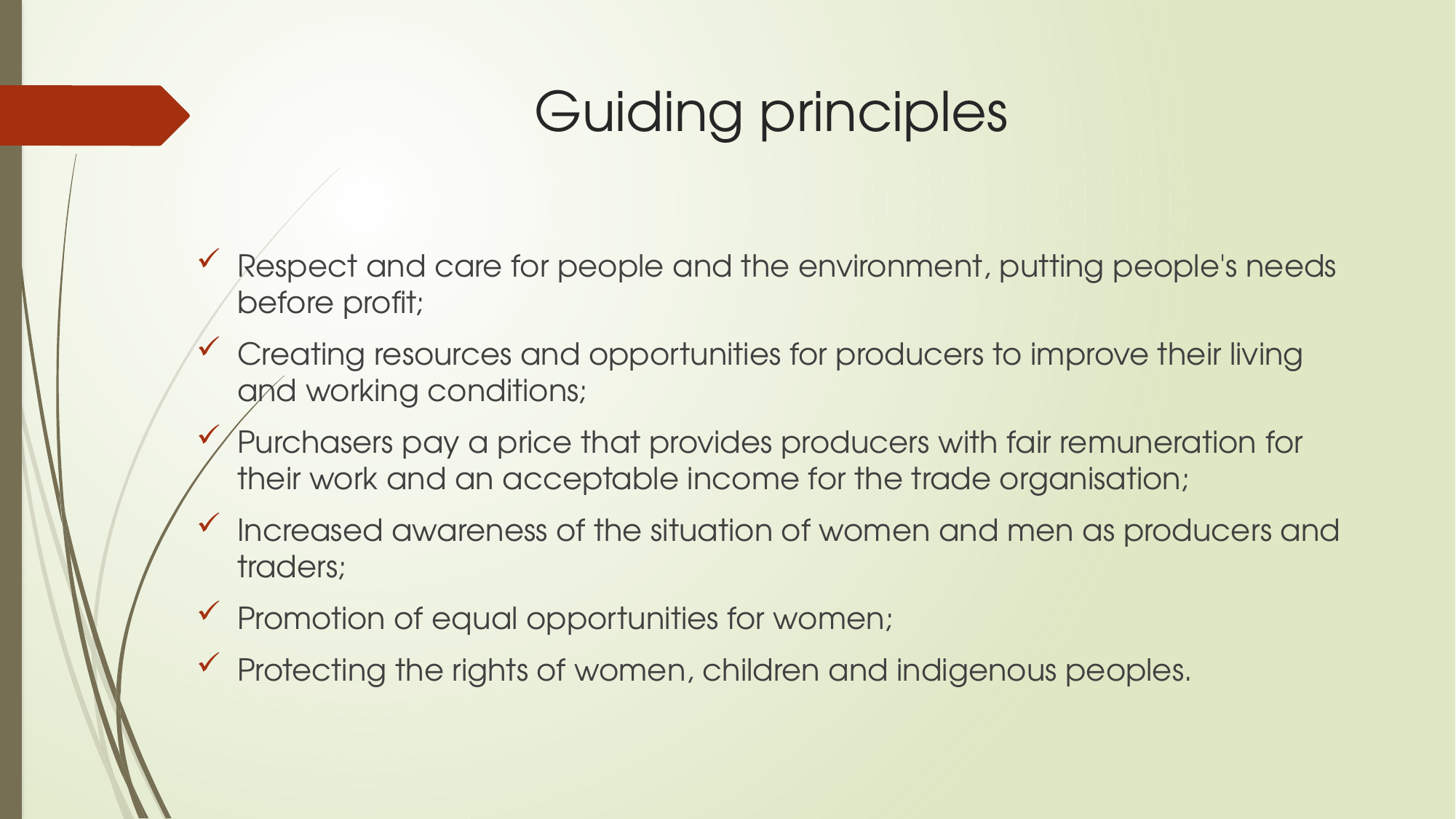

# Guiding principles
Respect and care for people and the environment, putting people's needs before profit;
Creating resources and opportunities for producers to improve their living and working conditions;
Purchasers pay a price that provides producers with fair remuneration for their work and an acceptable income for the trade organisation;
Increased awareness of the situation of women and men as producers and traders;
Promotion of equal opportunities for women;
Protecting the rights of women, children and indigenous peoples.